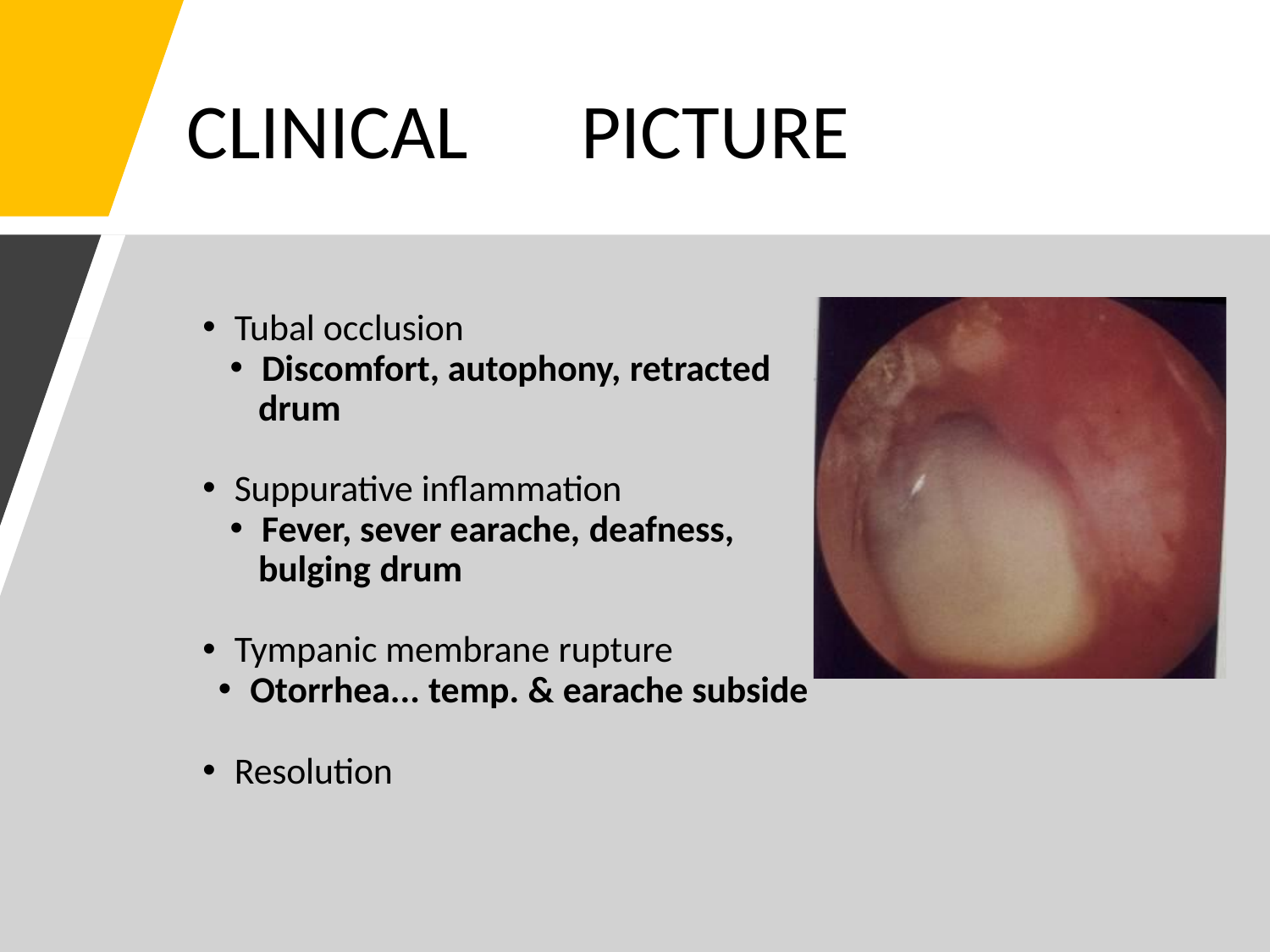

# CLINICAL	PICTURE

Tubal occlusion
Discomfort, autophony, retracted
drum

Suppurative inflammation
Fever, sever earache, deafness,
bulging drum

Tympanic membrane rupture
Otorrhea... temp. & earache subside

Resolution